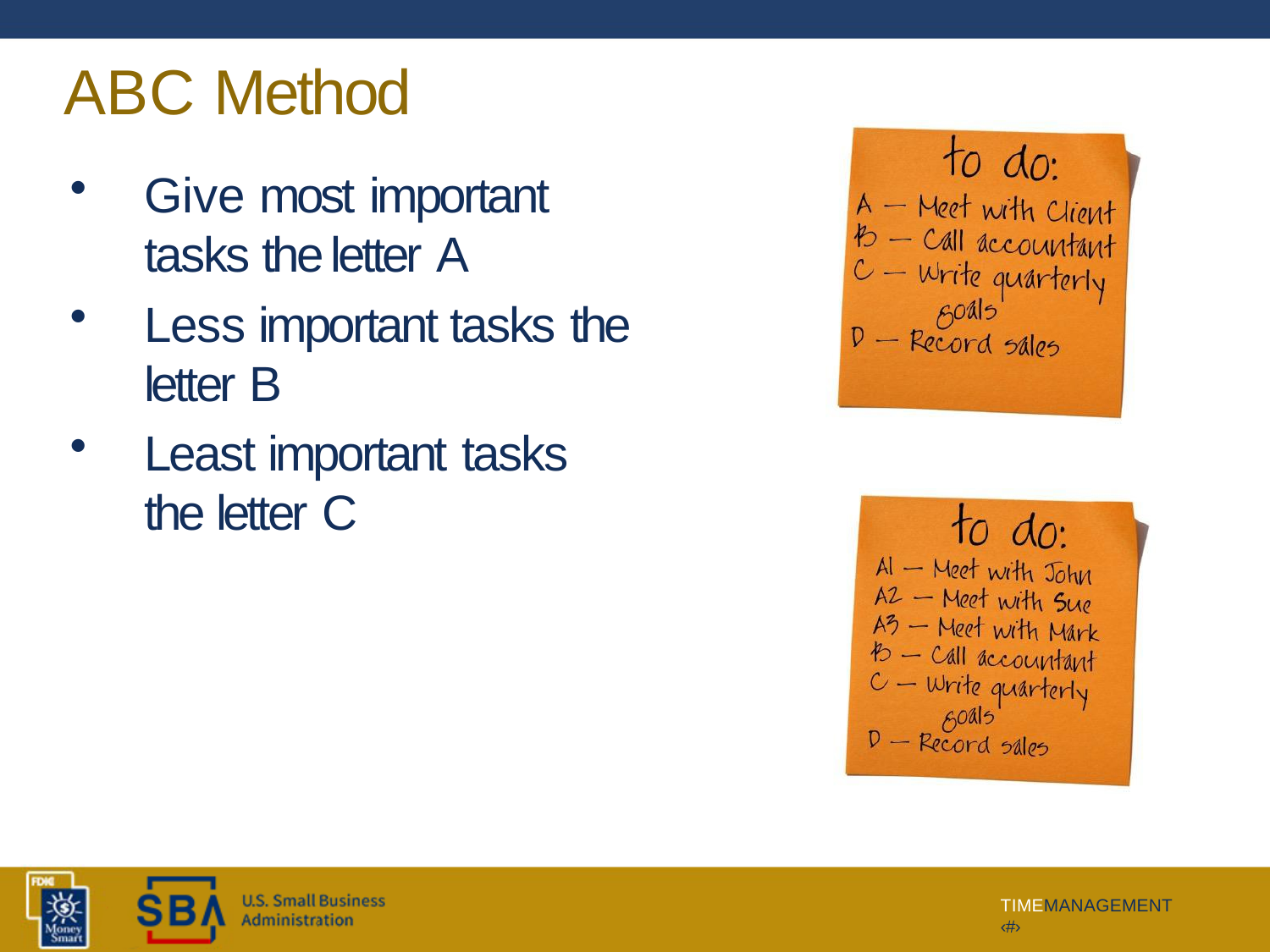

# ABC Method

Give most important  tasks the letter A
Less important tasks the  letter B
Least important tasks  the letter C
TIMEMANAGEMENT ‹#›